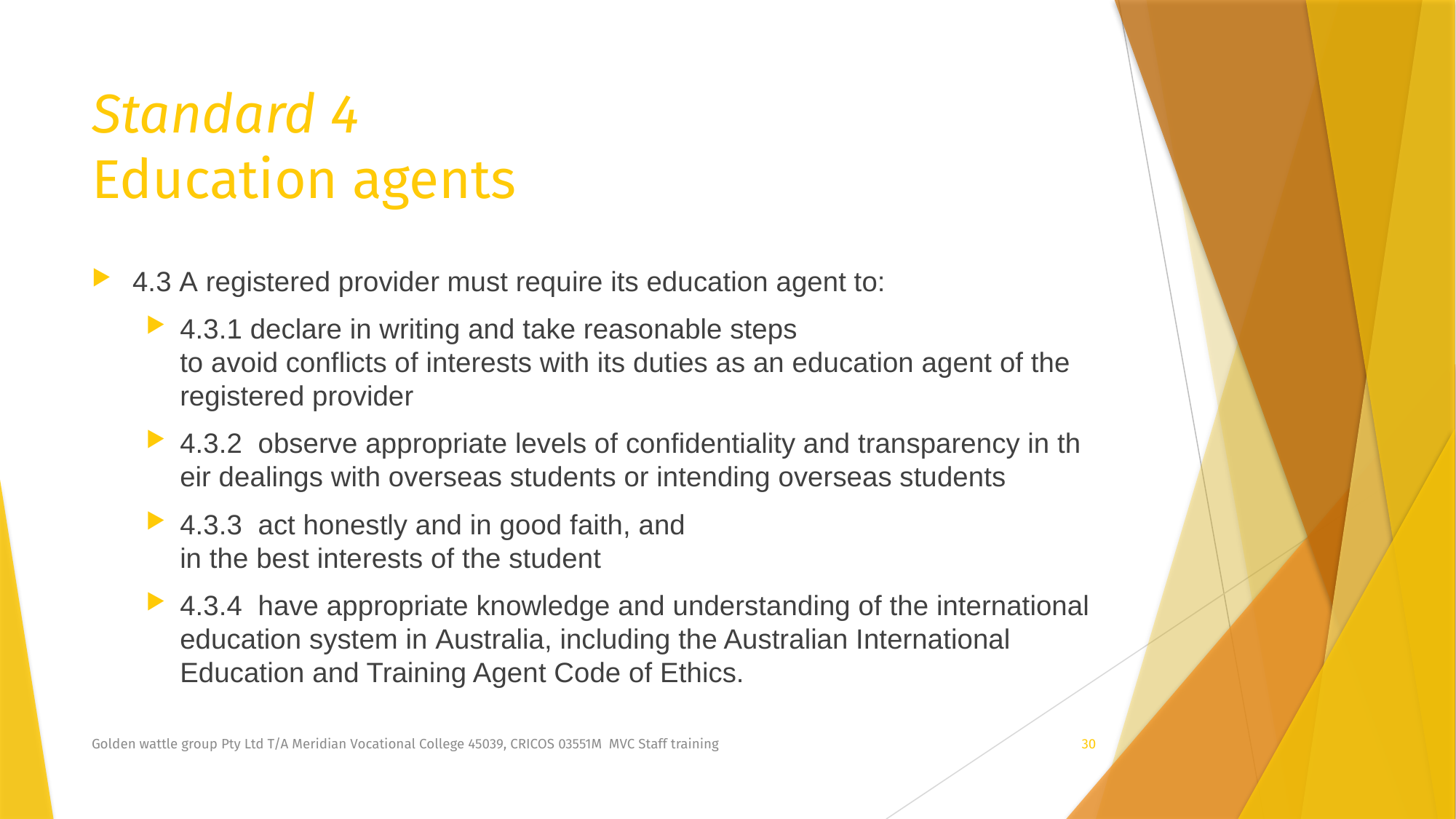

# Standard 4 Education agents
4.3 A registered provider must require its education agent to:
4.3.1 declare in writing and take reasonable steps to avoid conflicts of interests with its duties as an education agent of the registered provider
4.3.2  observe appropriate levels of confidentiality and transparency in their dealings with overseas students or intending overseas students
4.3.3  act honestly and in good faith, and in the best interests of the student
4.3.4  have appropriate knowledge and understanding of the international education system in Australia, including the Australian International Education and Training Agent Code of Ethics.

Golden wattle group Pty Ltd T/A Meridian Vocational College 45039, CRICOS 03551M  MVC Staff training
30